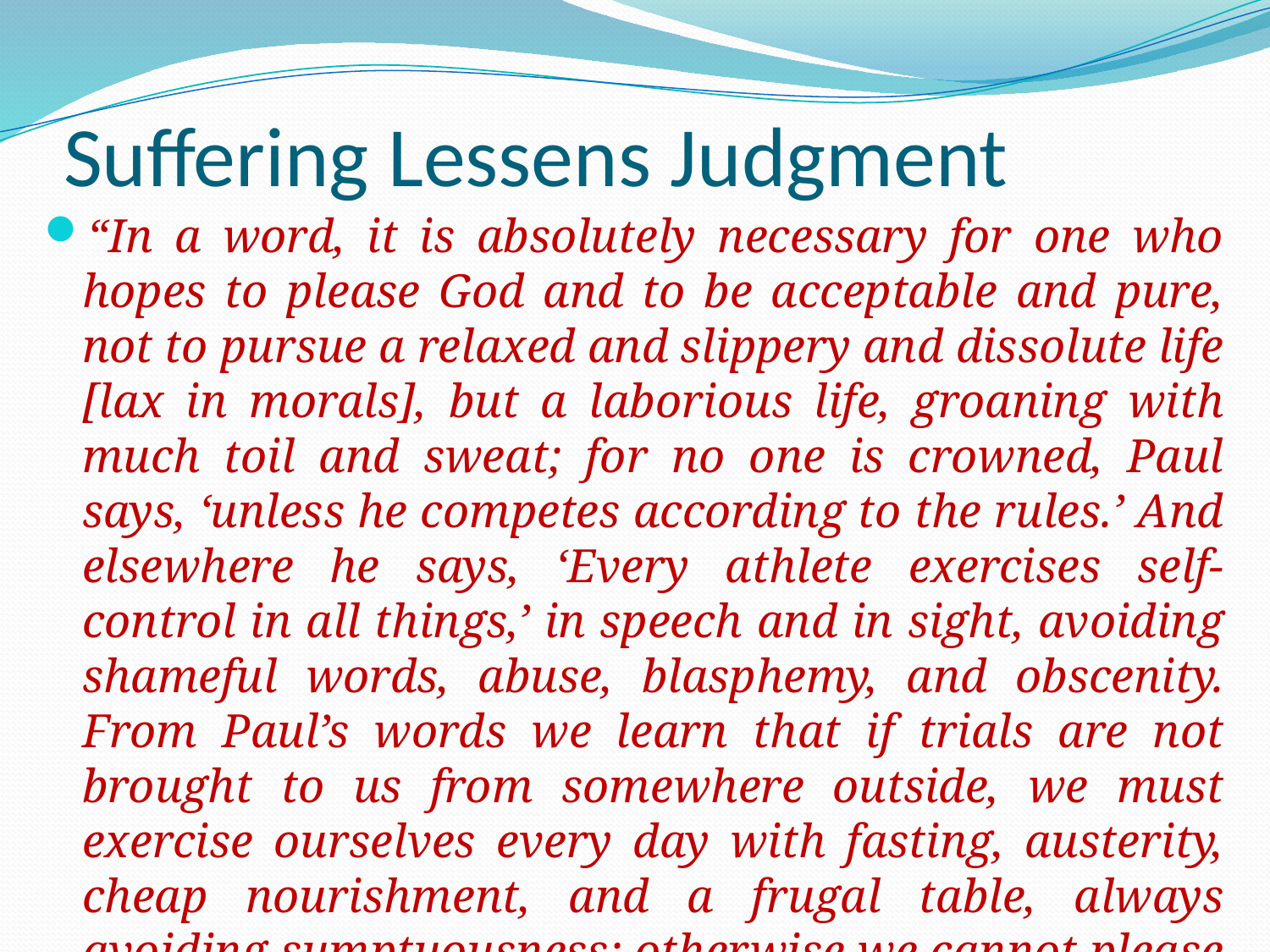

# Suffering Lessens Judgment
“In a word, it is absolutely necessary for one who hopes to please God and to be acceptable and pure, not to pursue a relaxed and slippery and dissolute life [lax in morals], but a laborious life, groaning with much toil and sweat; for no one is crowned, Paul says, ‘unless he competes according to the rules.’ And elsewhere he says, ‘Every athlete exercises self-control in all things,’ in speech and in sight, avoiding shameful words, abuse, blasphemy, and obscenity. From Paul’s words we learn that if trials are not brought to us from somewhere outside, we must exercise ourselves every day with fasting, austerity, cheap nourishment, and a frugal table, always avoiding sumptuousness; otherwise we cannot please God”